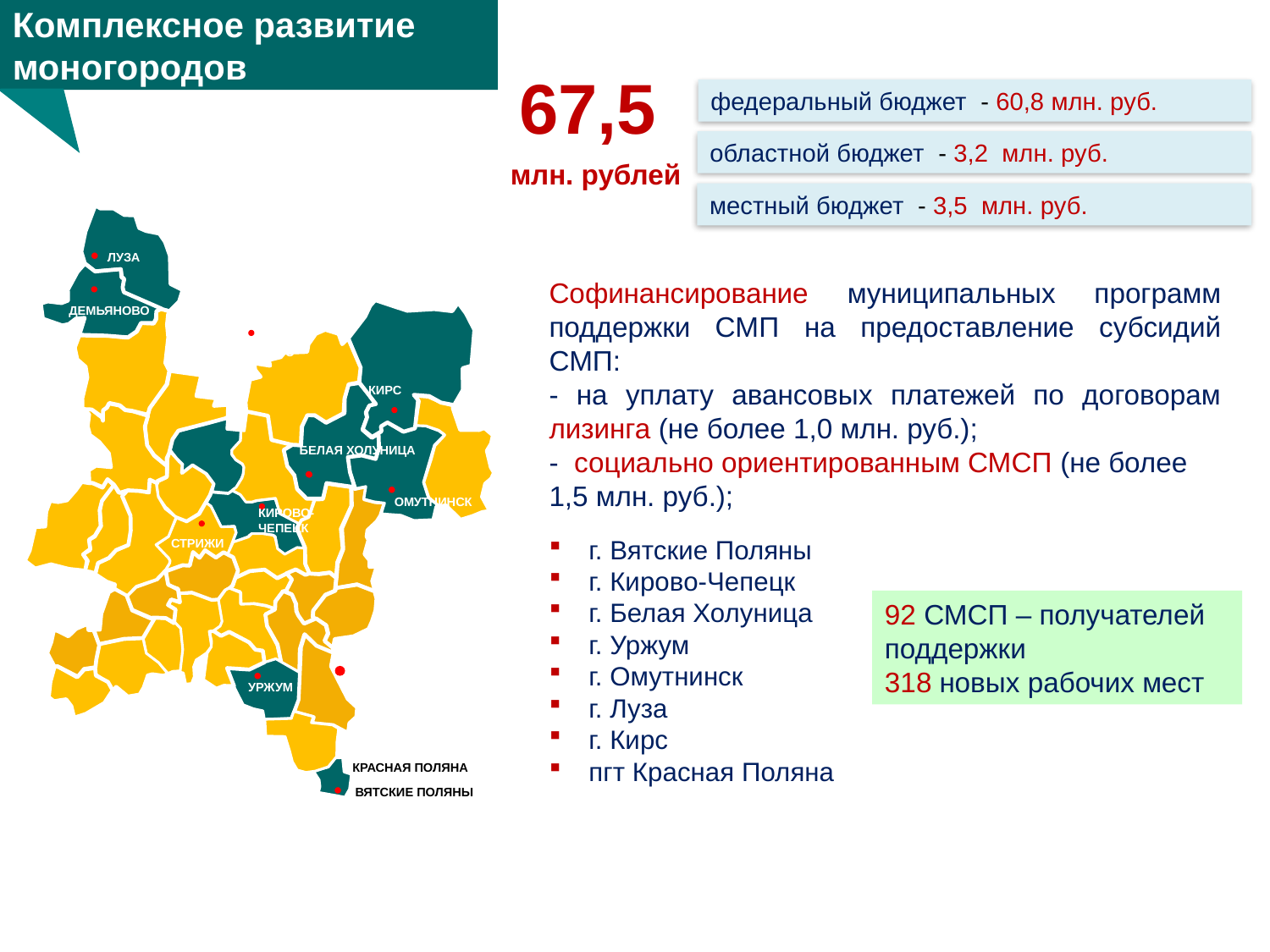

Комплексное развитие моногородов

67,5
федеральный бюджет  - 60,8 млн. руб.
областной бюджет  - 3,2  млн. руб.
млн. рублей
местный бюджет  - 3,5  млн. руб.

ЛУЗА

КИРС

БЕЛАЯ ХОЛУНИЦА

ОМУТНИНСК

КИРОВО-
ЧЕПЕЦК

СТРИЖИ

УРЖУМ

ВЯТСКИЕ ПОЛЯНЫ

ДЕМЬЯНОВО
КРАСНАЯ ПОЛЯНА
Софинансирование муниципальных программ поддержки СМП на предоставление субсидий СМП:
- на уплату авансовых платежей по договорам лизинга (не более 1,0 млн. руб.);
-  социально ориентированным СМСП (не более 1,5 млн. руб.);

г. Вятские Поляны
г. Кирово-Чепецк
г. Белая Холуница
г. Уржум
г. Омутнинск
г. Луза
г. Кирс
пгт Красная Поляна

МУРЫГИНО
92 СМСП – получателей поддержки
318 новых рабочих мест